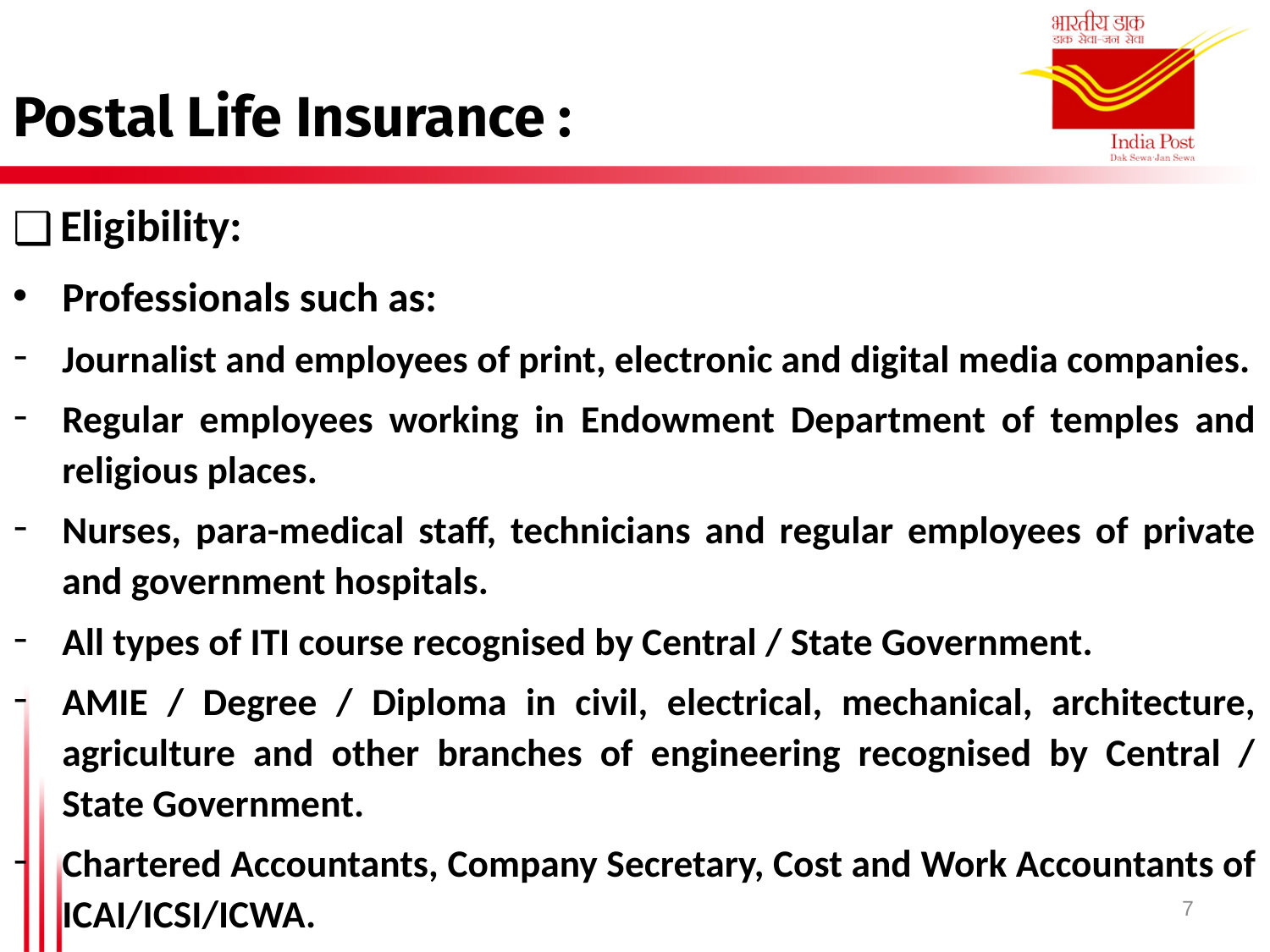

Postal Life Insurance :

Eligibility:
Professionals such as:
Journalist and employees of print, electronic and digital media companies.
Regular employees working in Endowment Department of temples and religious places.
Nurses, para-medical staff, technicians and regular employees of private and government hospitals.
All types of ITI course recognised by Central / State Government.
AMIE / Degree / Diploma in civil, electrical, mechanical, architecture, agriculture and other branches of engineering recognised by Central / State Government.
Chartered Accountants, Company Secretary, Cost and Work Accountants of ICAI/ICSI/ICWA.
7